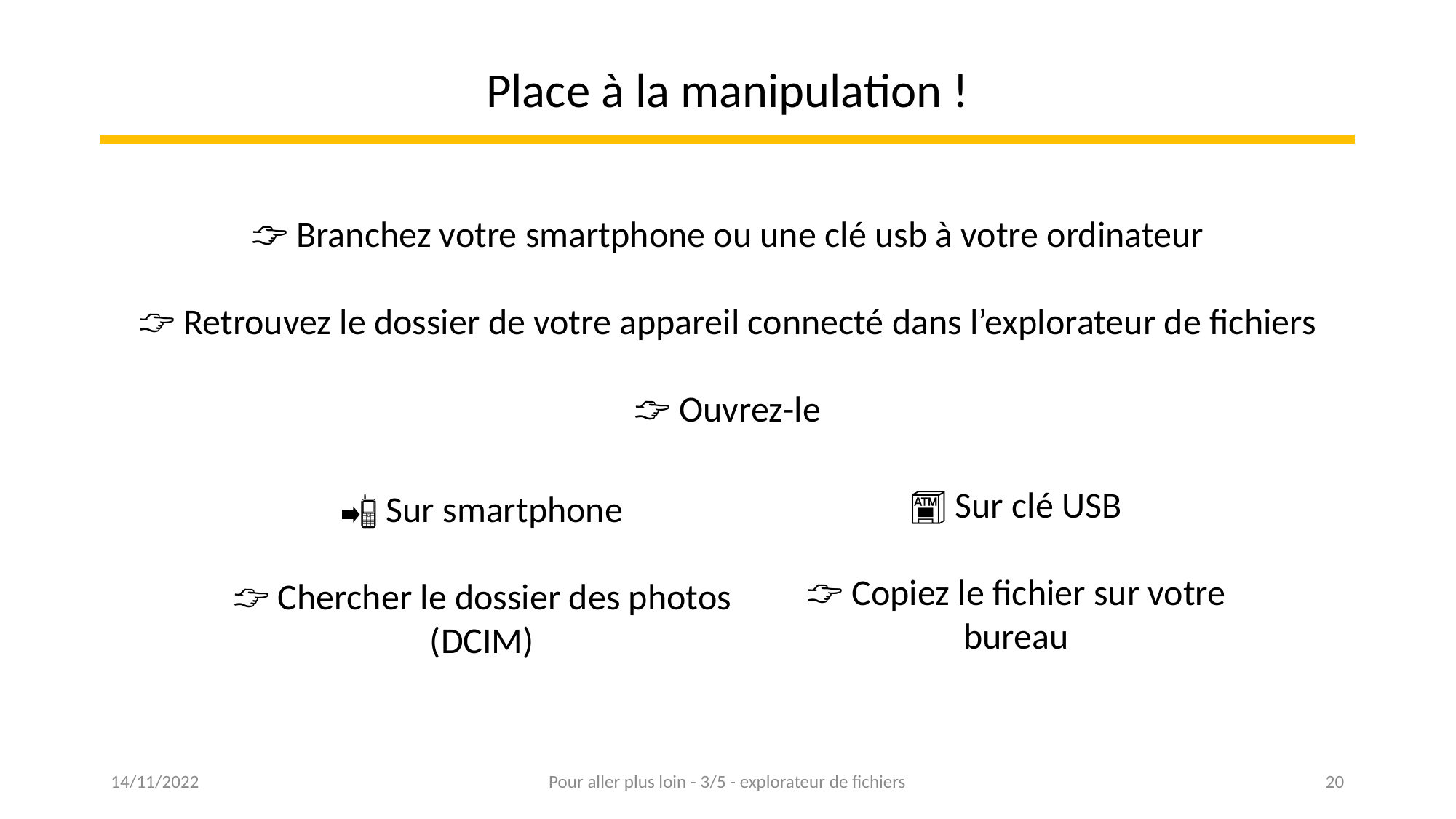

# Place à la manipulation !
👉 Branchez votre smartphone ou une clé usb à votre ordinateur

👉 Retrouvez le dossier de votre appareil connecté dans l’explorateur de fichiers

👉 Ouvrez-le
🏧 Sur clé USB

👉 Copiez le fichier sur votre bureau
📲 Sur smartphone

👉 Chercher le dossier des photos (DCIM)
14/11/2022
Pour aller plus loin - 3/5 - explorateur de fichiers
20